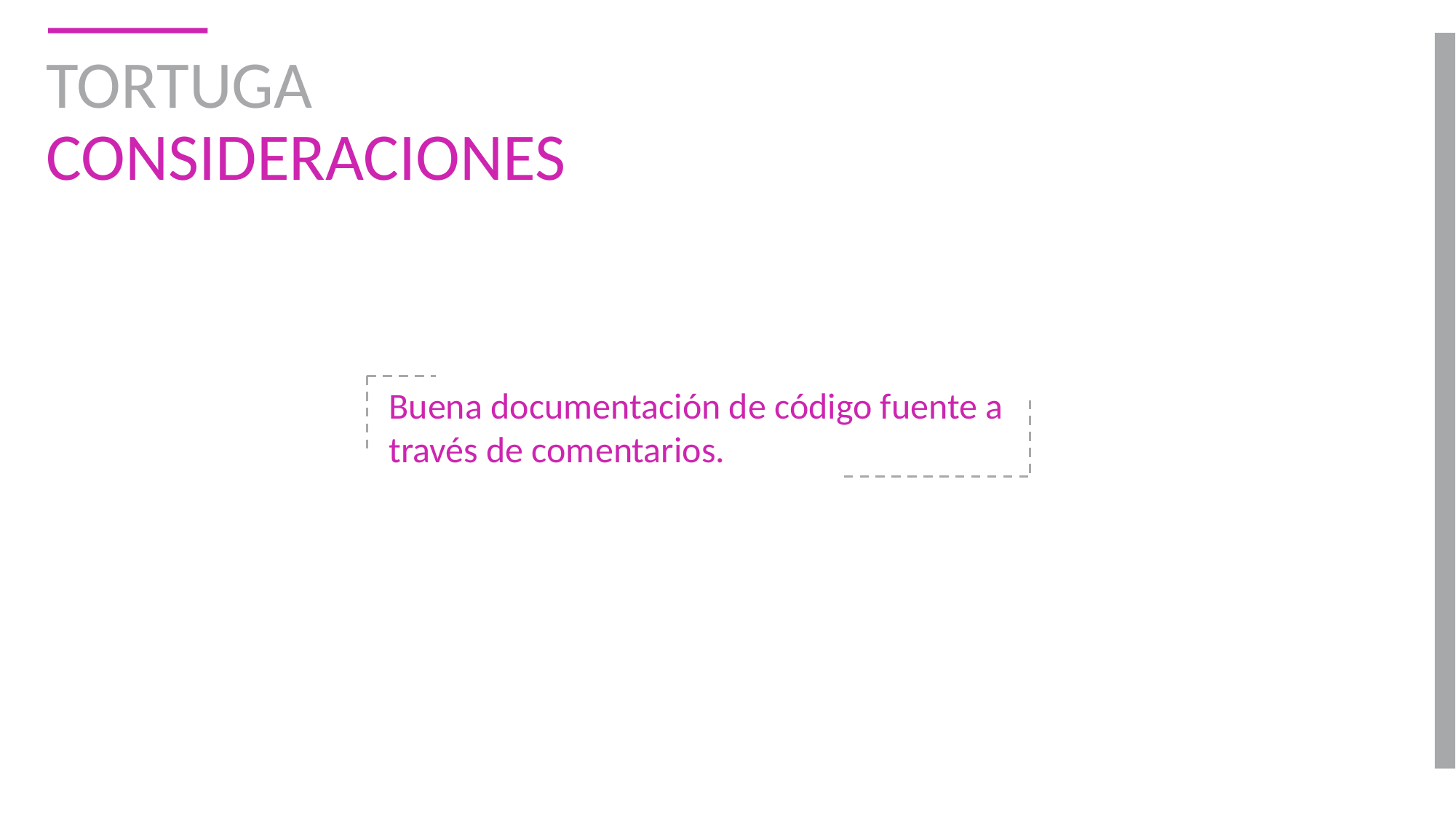

# TORTUGA CONSIDERACIONES
Buena documentación de código fuente a través de comentarios.